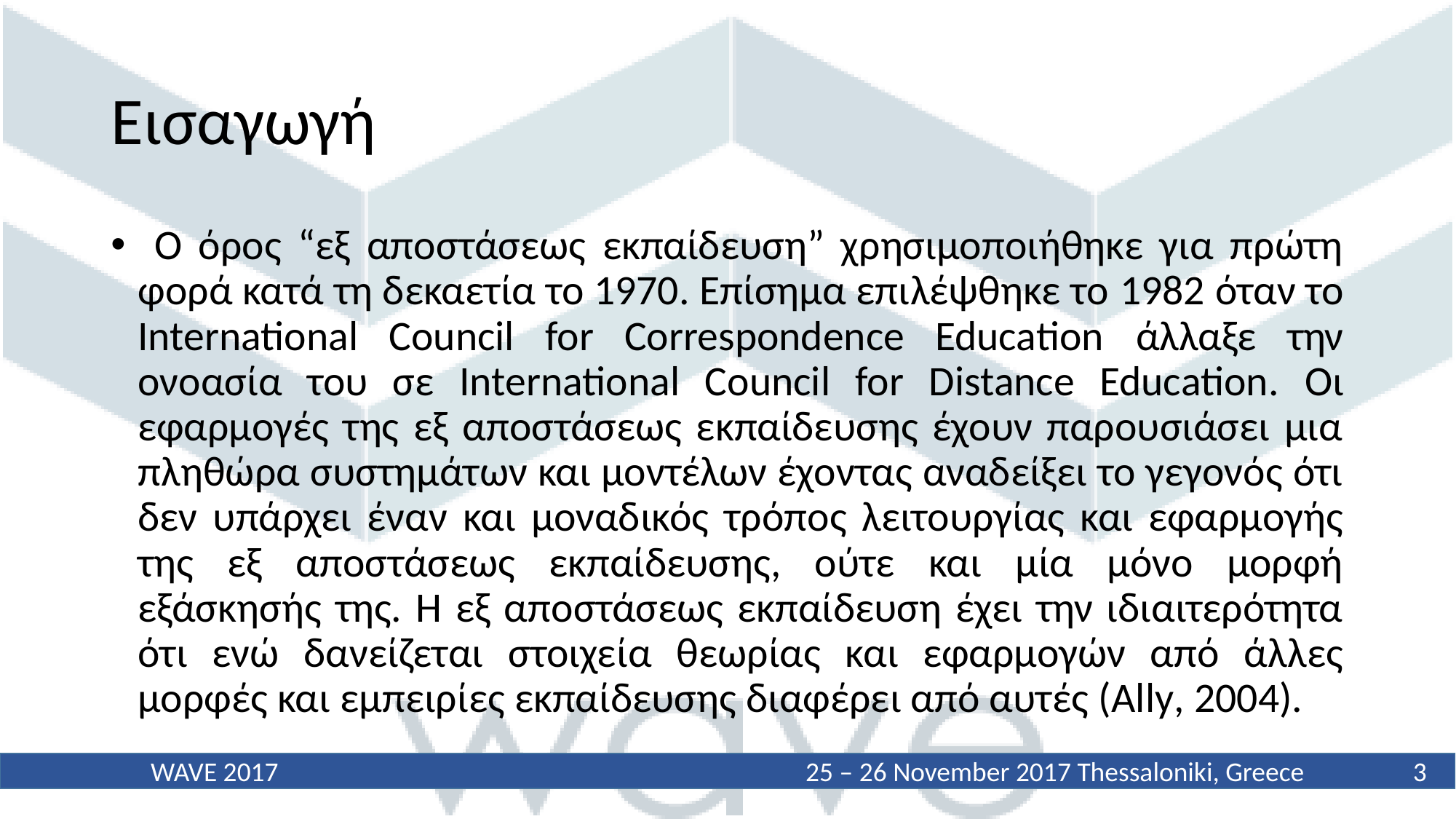

# Εισαγωγή
 Ο όρος “εξ αποστάσεως εκπαίδευση” χρησιμοποιήθηκε για πρώτη φορά κατά τη δεκαετία το 1970. Επίσημα επιλέψθηκε το 1982 όταν το International Council for Correspondence Education άλλαξε την ονοασία του σε International Council for Distance Education. Οι εφαρμογές της εξ αποστάσεως εκπαίδευσης έχουν παρουσιάσει μια πληθώρα συστημάτων και μοντέλων έχοντας αναδείξει το γεγονός ότι δεν υπάρχει έναν και μοναδικός τρόπος λειτουργίας και εφαρμογής της εξ αποστάσεως εκπαίδευσης, ούτε και μία μόνο μορφή εξάσκησής της. Η εξ αποστάσεως εκπαίδευση έχει την ιδιαιτερότητα ότι ενώ δανείζεται στοιχεία θεωρίας και εφαρμογών από άλλες μορφές και εμπειρίες εκπαίδευσης διαφέρει από αυτές (Ally, 2004).

3